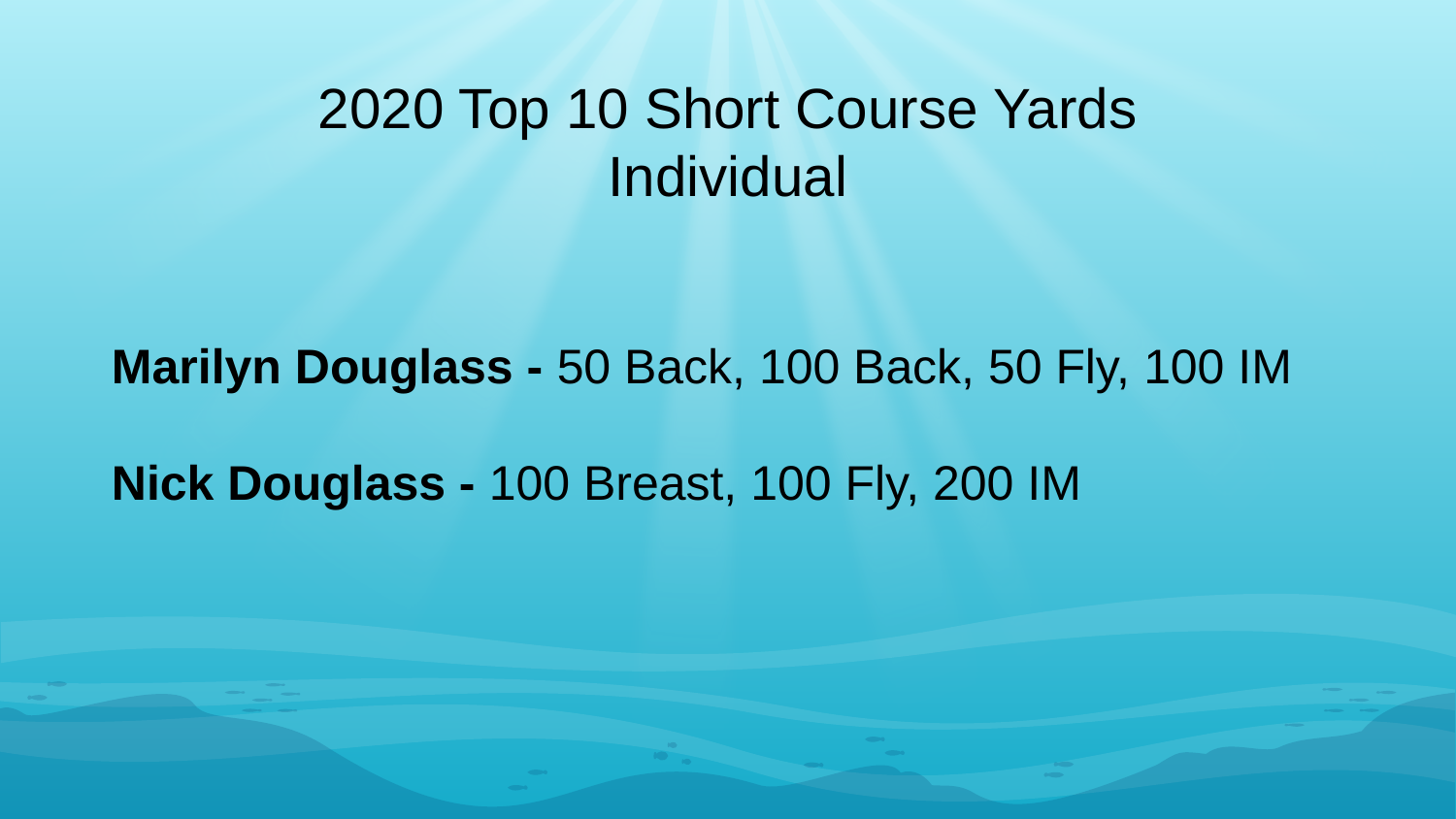

2020 Top 10 Short Course Yards
Individual

Marilyn Douglass - 50 Back, 100 Back, 50 Fly, 100 IM

Nick Douglass - 100 Breast, 100 Fly, 200 IM